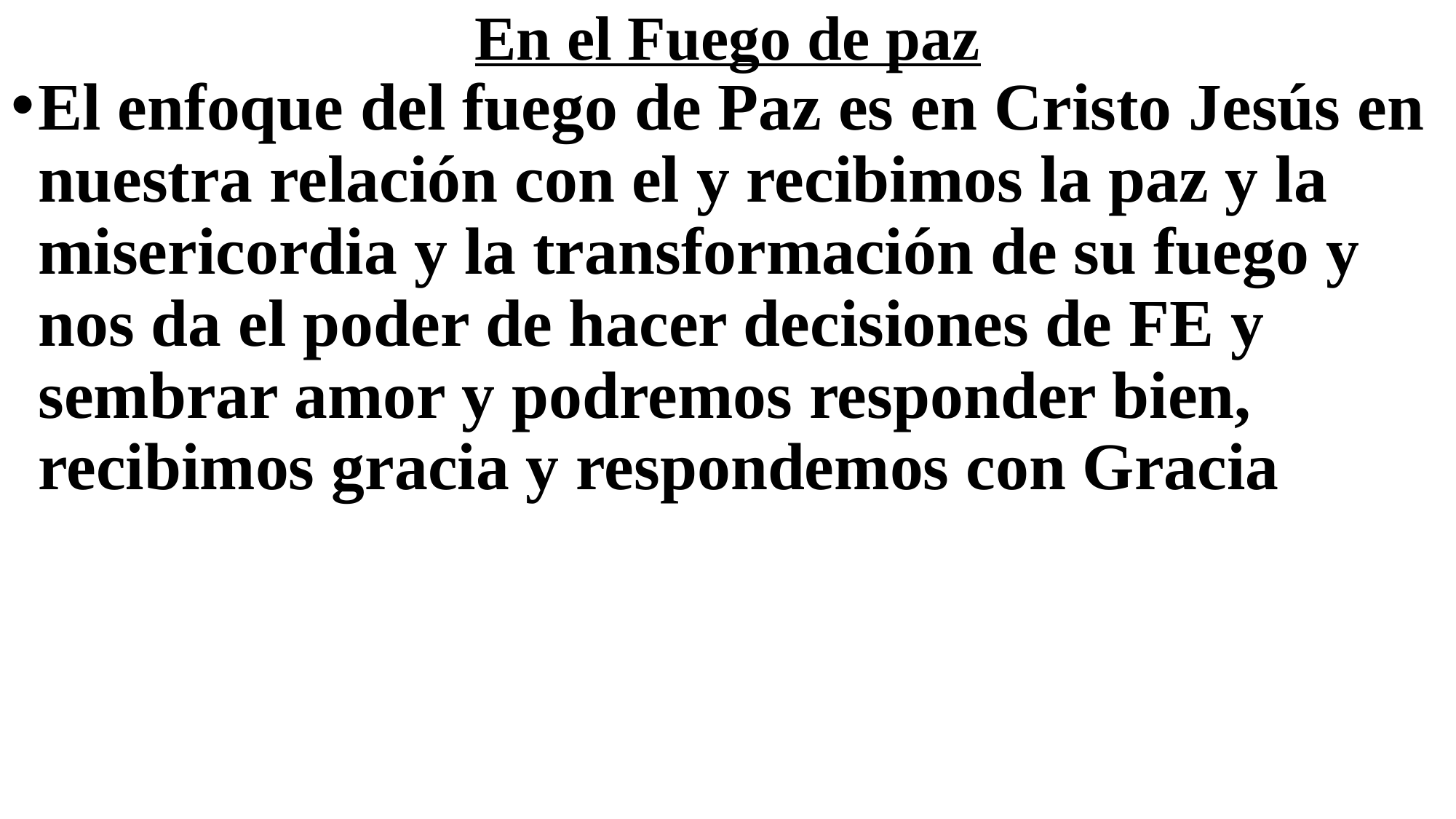

# En el Fuego de paz
El enfoque del fuego de Paz es en Cristo Jesús en nuestra relación con el y recibimos la paz y la misericordia y la transformación de su fuego y nos da el poder de hacer decisiones de FE y sembrar amor y podremos responder bien, recibimos gracia y respondemos con Gracia